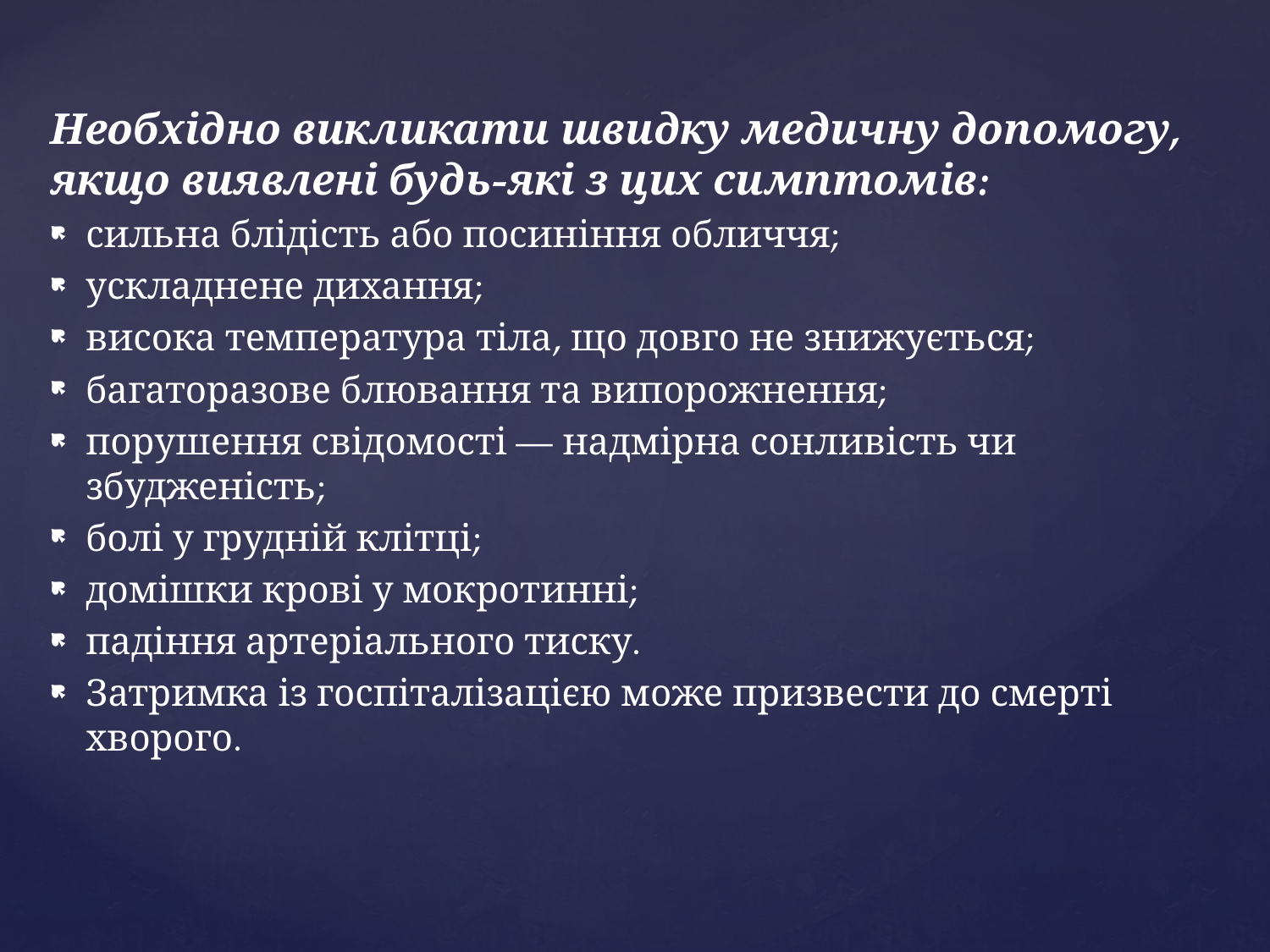

Необхідно викликати швидку медичну допомогу, якщо виявлені будь-які з цих симптомів:
сильна блідість або посиніння обличчя;
ускладнене дихання;
висока температура тіла, що довго не знижується;
багаторазове блювання та випорожнення;
порушення свідомості — надмірна сонливість чи збудженість;
болі у грудній клітці;
домішки крові у мокротинні;
падіння артеріального тиску.
Затримка із госпіталізацією може призвести до смерті хворого.